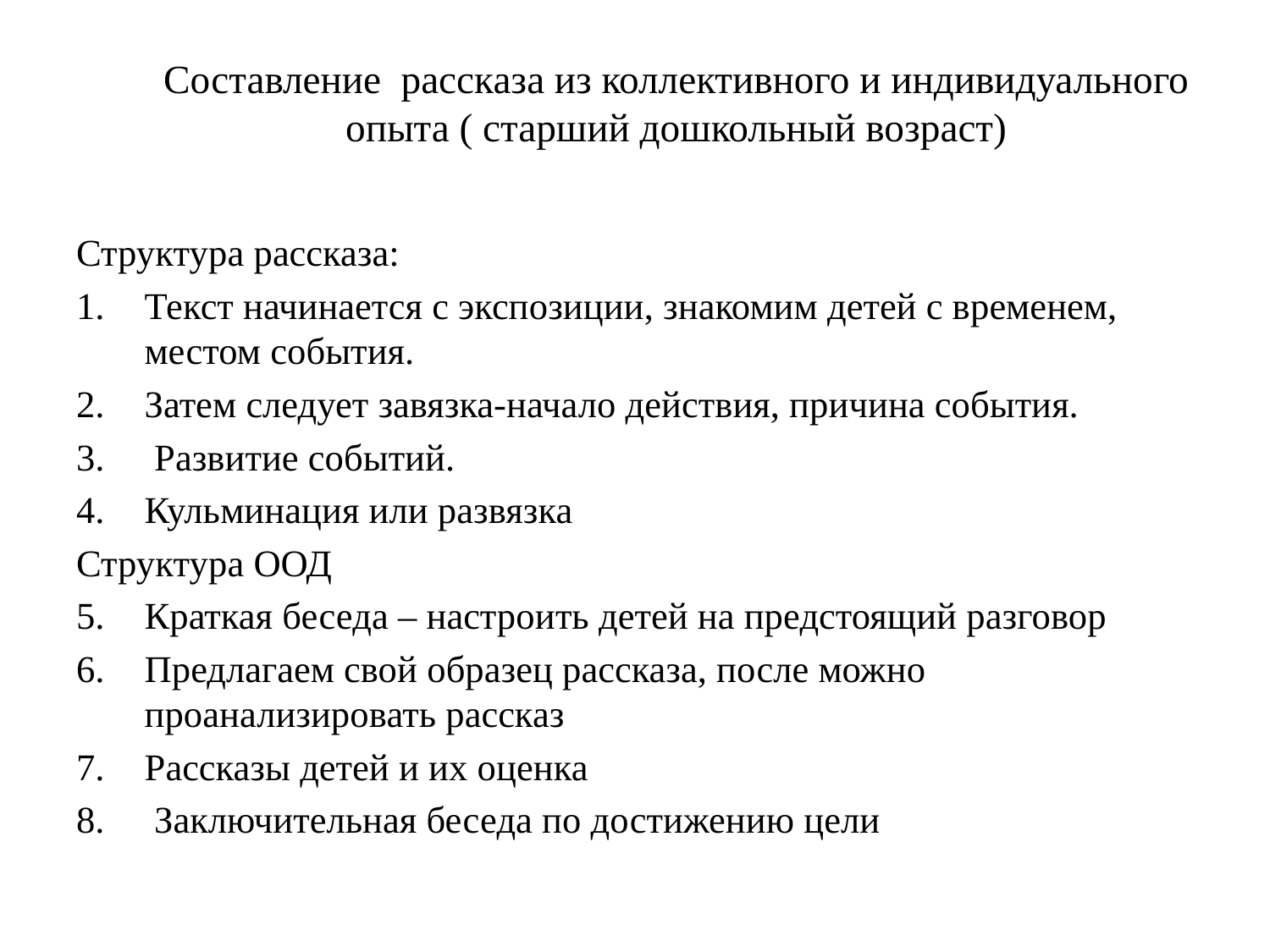

# Составление  рассказа из коллективного и индивидуального опыта ( старший дошкольный возраст)
Структура рассказа:
Текст начинается с экспозиции, знакомим детей с временем, местом события.
Затем следует завязка-начало действия, причина события.
 Развитие событий.
Кульминация или развязка
Структура ООД
Краткая беседа – настроить детей на предстоящий разговор
Предлагаем свой образец рассказа, после можно проанализировать рассказ
Рассказы детей и их оценка
 Заключительная беседа по достижению цели